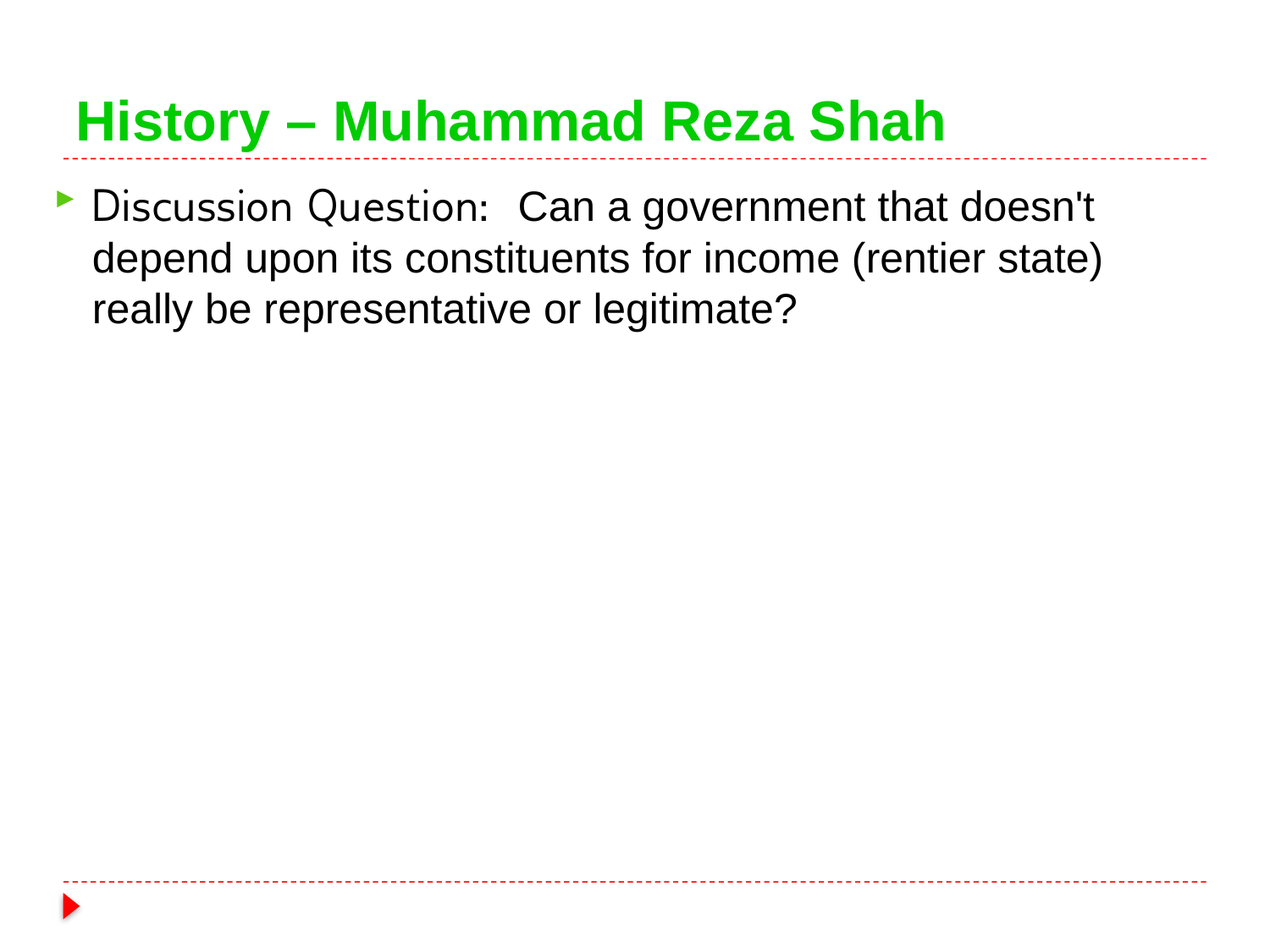

# History – Muhammad Reza Shah
Discussion Question:  Can a government that doesn't depend upon its constituents for income (rentier state) really be representative or legitimate?